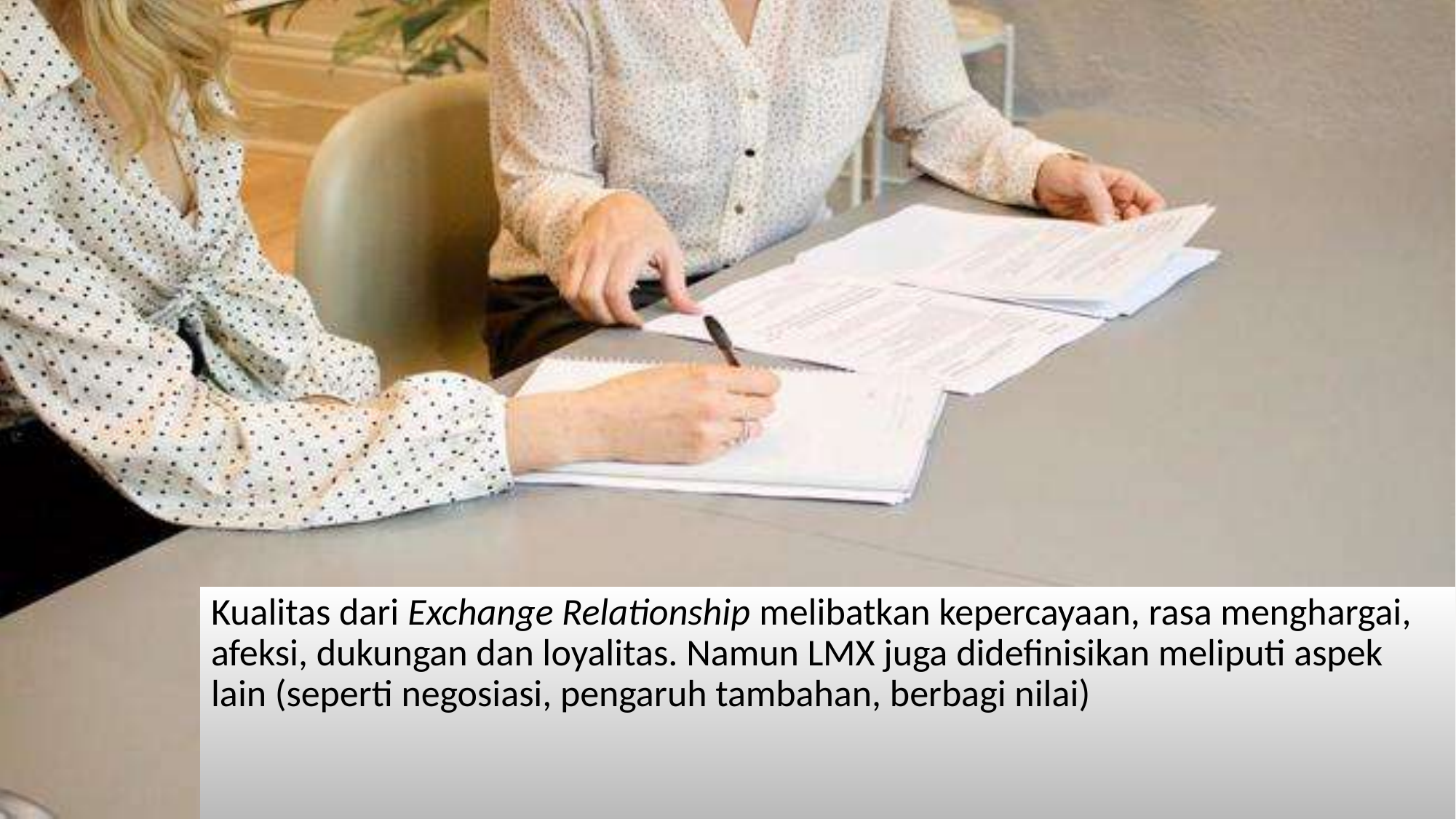

Kualitas dari Exchange Relationship melibatkan kepercayaan, rasa menghargai, afeksi, dukungan dan loyalitas. Namun LMX juga didefinisikan meliputi aspek lain (seperti negosiasi, pengaruh tambahan, berbagi nilai)